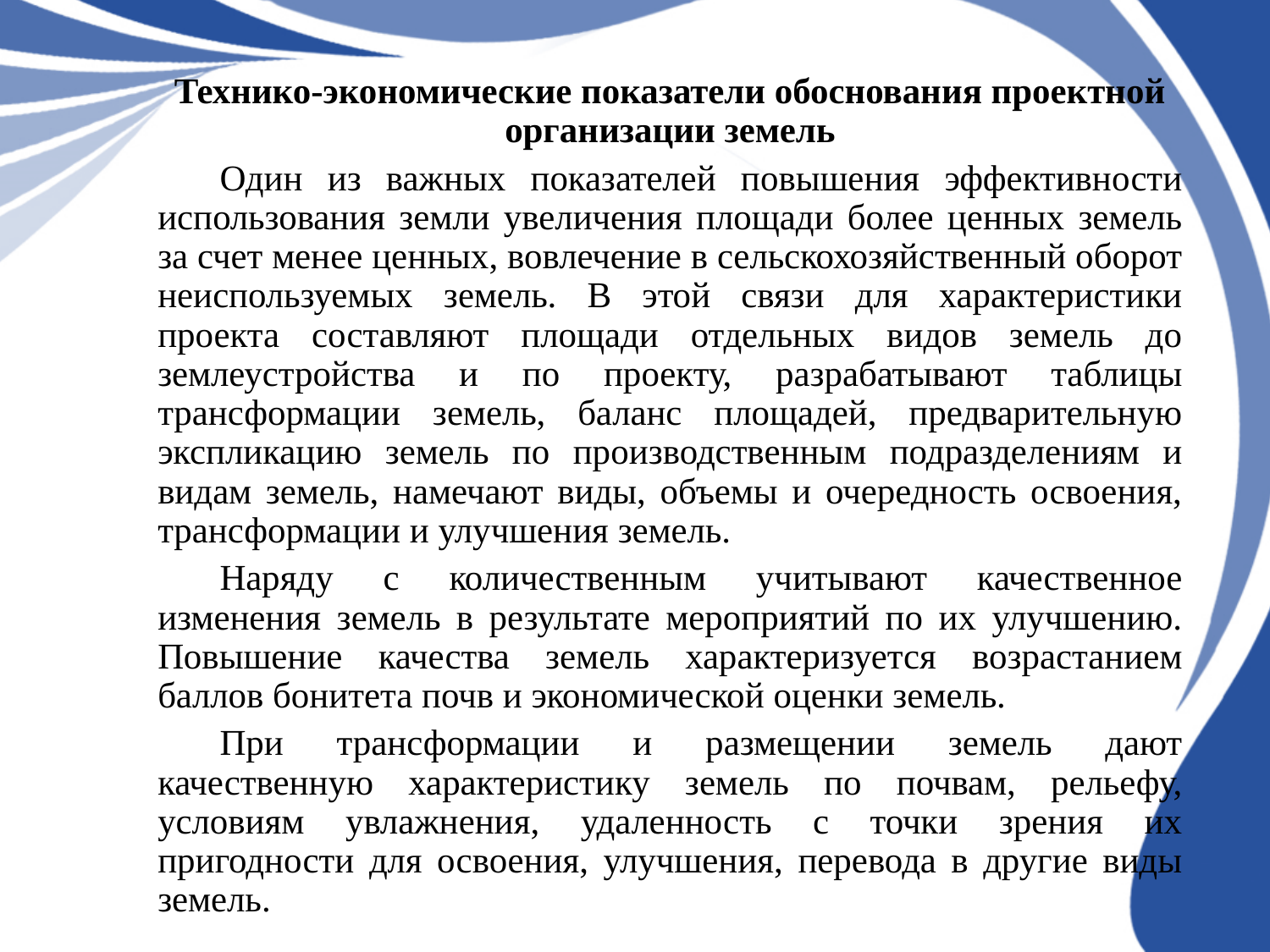

Технико-экономические показатели обоснования проектной организации земель
	Один из важных показателей повышения эффективности использования земли увеличения площади более ценных земель за счет менее ценных, вовлечение в сельскохозяйственный оборот неиспользуемых земель. В этой связи для характеристики проекта составляют площади отдельных видов земель до землеустройства и по проекту, разрабатывают таблицы трансформации земель, баланс площадей, предварительную экспликацию земель по производственным подразделениям и видам земель, намечают виды, объемы и очередность освоения, трансформации и улучшения земель.
	Наряду с количественным учитывают качественное изменения земель в результате мероприятий по их улучшению. Повышение качества земель характеризуется возрастанием баллов бонитета почв и экономической оценки земель.
	При трансформации и размещении земель дают качественную характеристику земель по почвам, рельефу, условиям увлажнения, удаленность с точки зрения их пригодности для освоения, улучшения, перевода в другие виды земель.